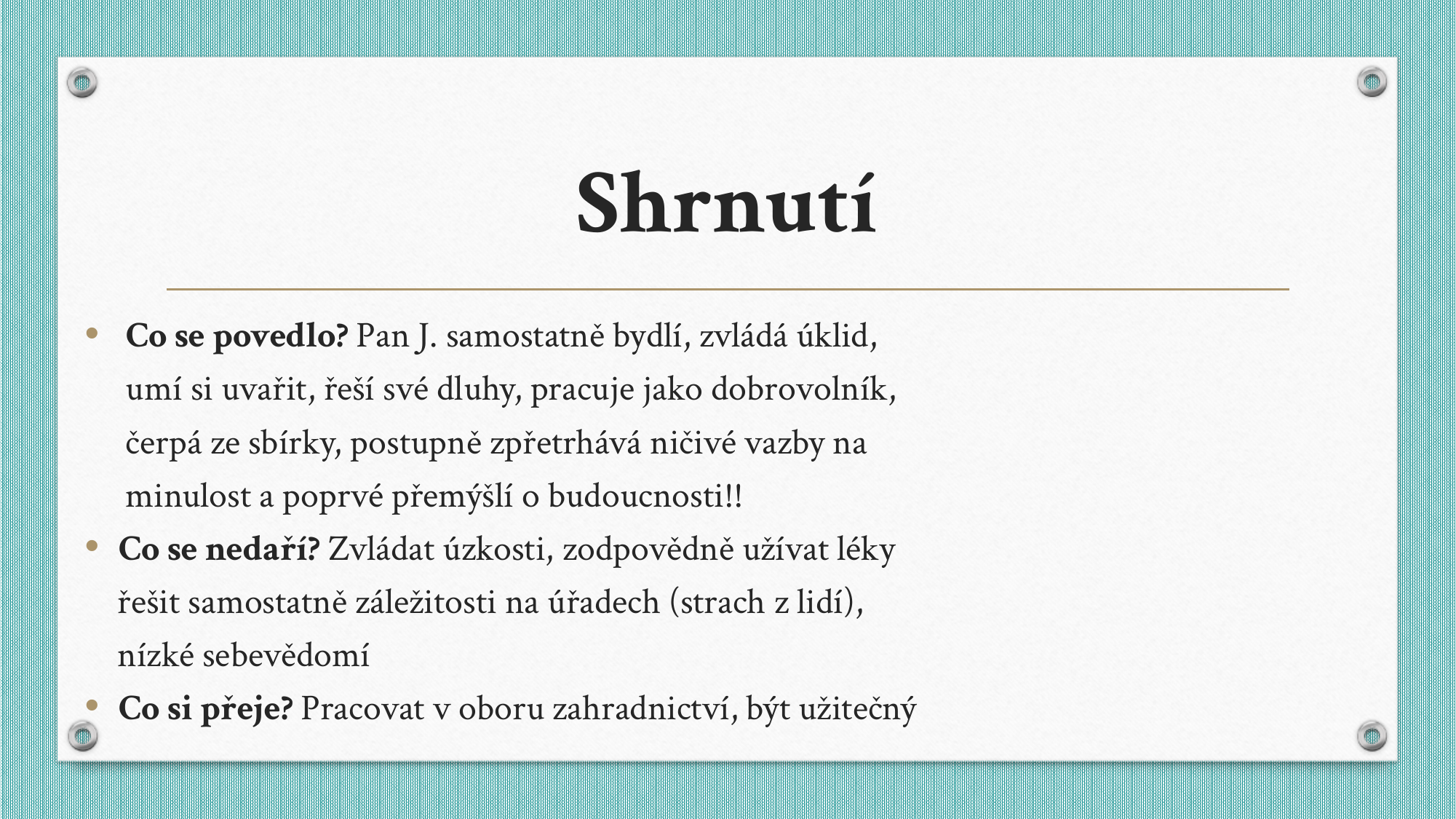

# Shrnutí
 Co se povedlo? Pan J. samostatně bydlí, zvládá úklid,
     umí si uvařit, řeší své dluhy, pracuje jako dobrovolník,
     čerpá ze sbírky, postupně zpřetrhává ničivé vazby na
     minulost a poprvé přemýšlí o budoucnosti!!
Co se nedaří? Zvládat úzkosti, zodpovědně užívat léky
    řešit samostatně záležitosti na úřadech (strach z lidí),
    nízké sebevědomí
Co si přeje? Pracovat v oboru zahradnictví, být užitečný